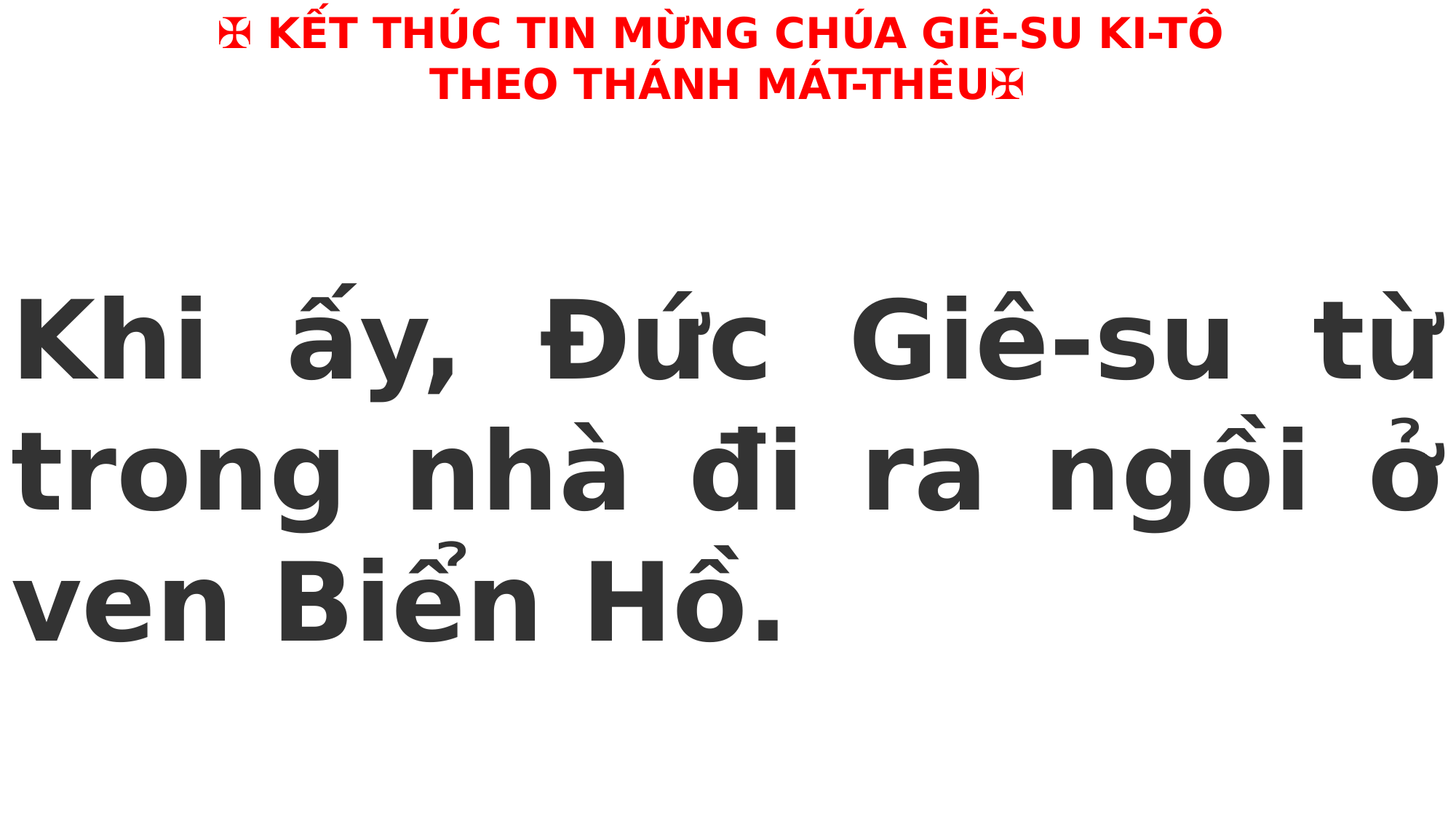

✠ KẾT THÚC TIN MỪNG CHÚA GIÊ-SU KI-TÔ
THEO THÁNH MÁT-THÊU✠
Khi ấy, Đức Giê-su từ trong nhà đi ra ngồi ở ven Biển Hồ.